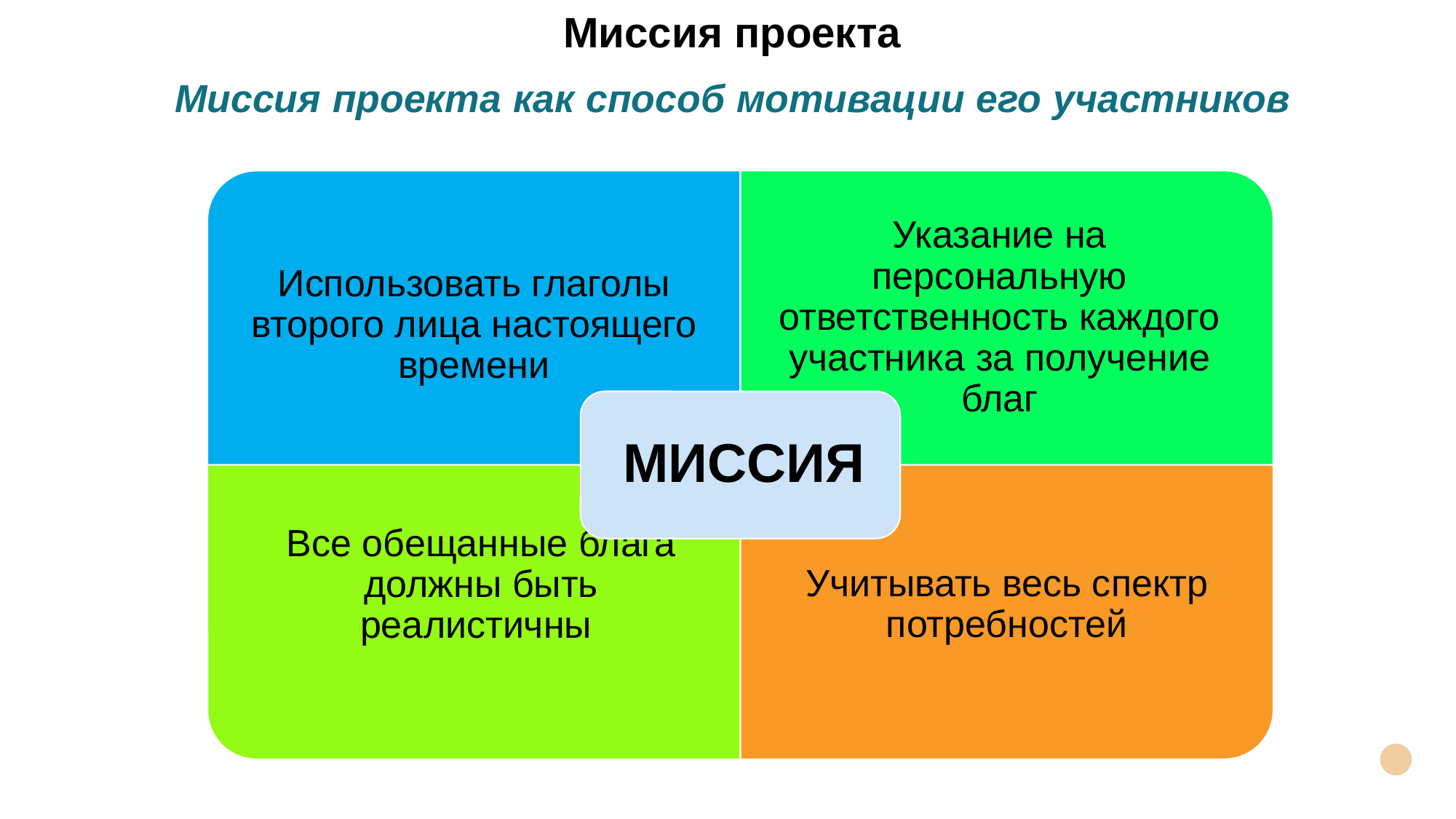

Миссия проекта
# Миссия проекта как способ мотивации его участников
Использовать глаголы второго лица настоящего времени
Указание на персональную ответственность каждого участника за получение благ
Все обещанные блага должны быть реалистичны

Учитывать весь спектр потребностей
МИССИЯ